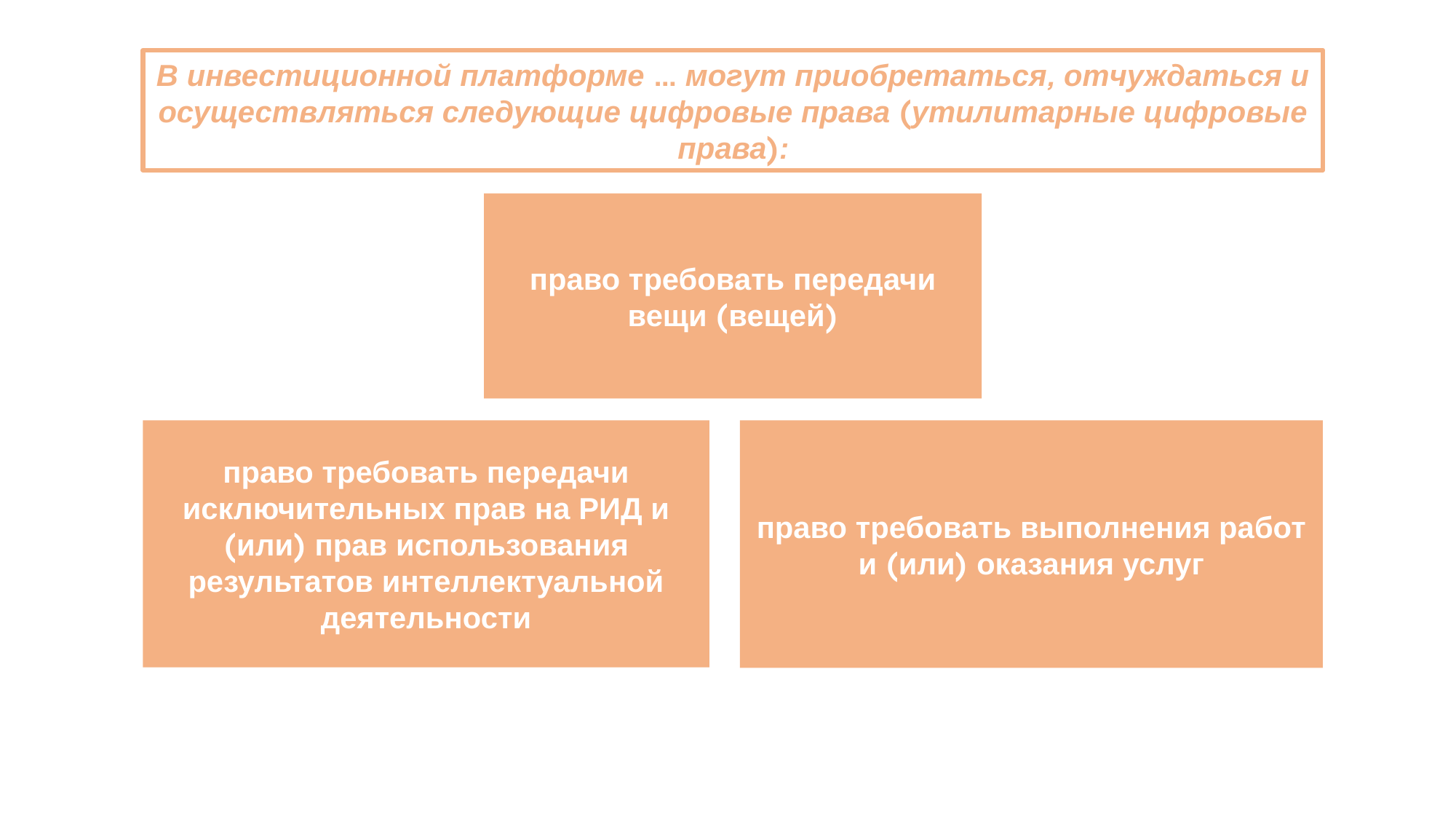

В инвестиционной платформе … могут приобретаться, отчуждаться и осуществляться следующие цифровые права (утилитарные цифровые права):
право требовать передачи вещи (вещей)
право требовать передачи исключительных прав на РИД и (или) прав использования результатов интеллектуальной деятельности
право требовать выполнения работ и (или) оказания услуг